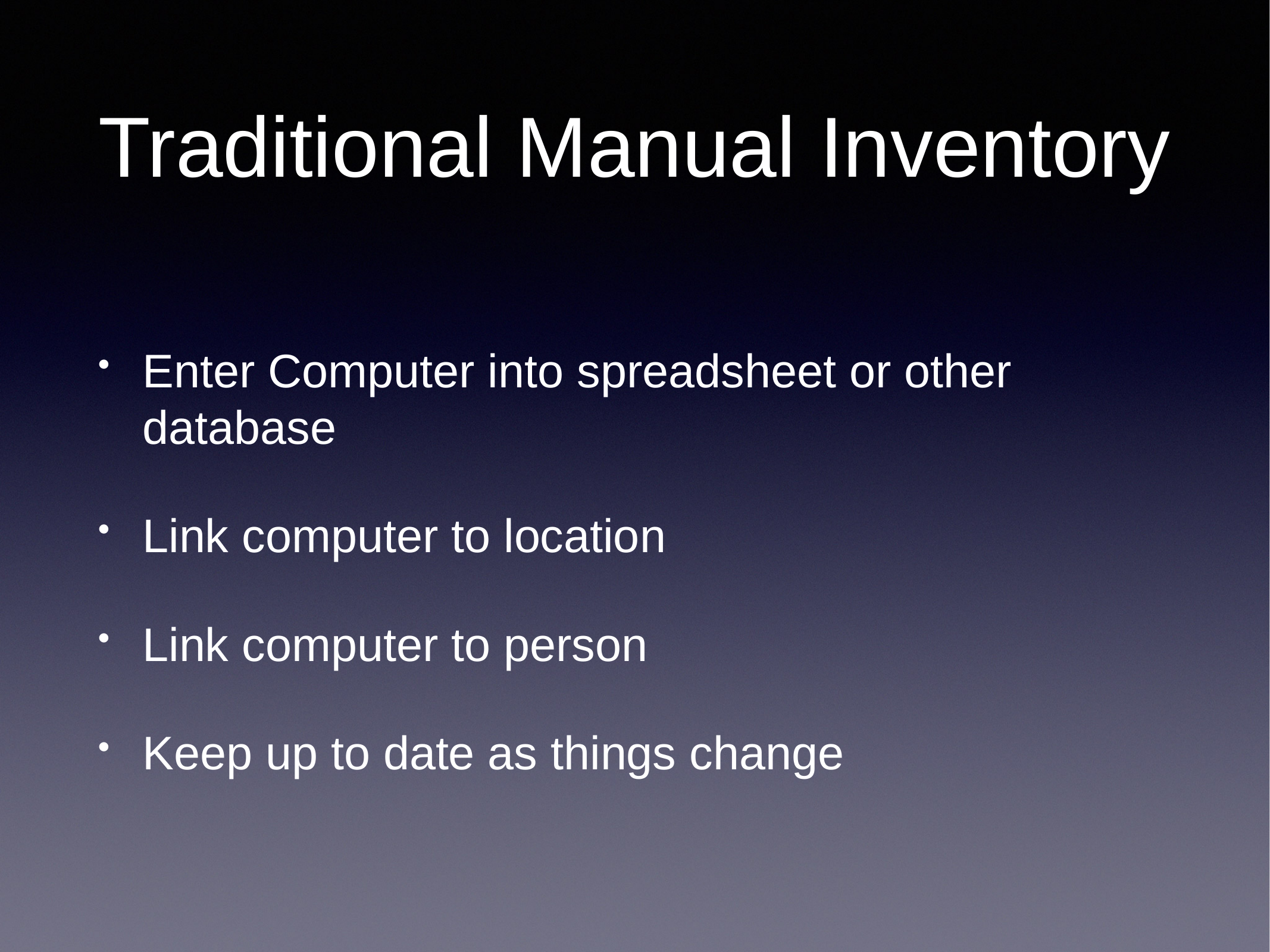

Enter Computer into spreadsheet or other database
Link computer to location
Link computer to person
Keep up to date as things change
# Traditional Manual Inventory